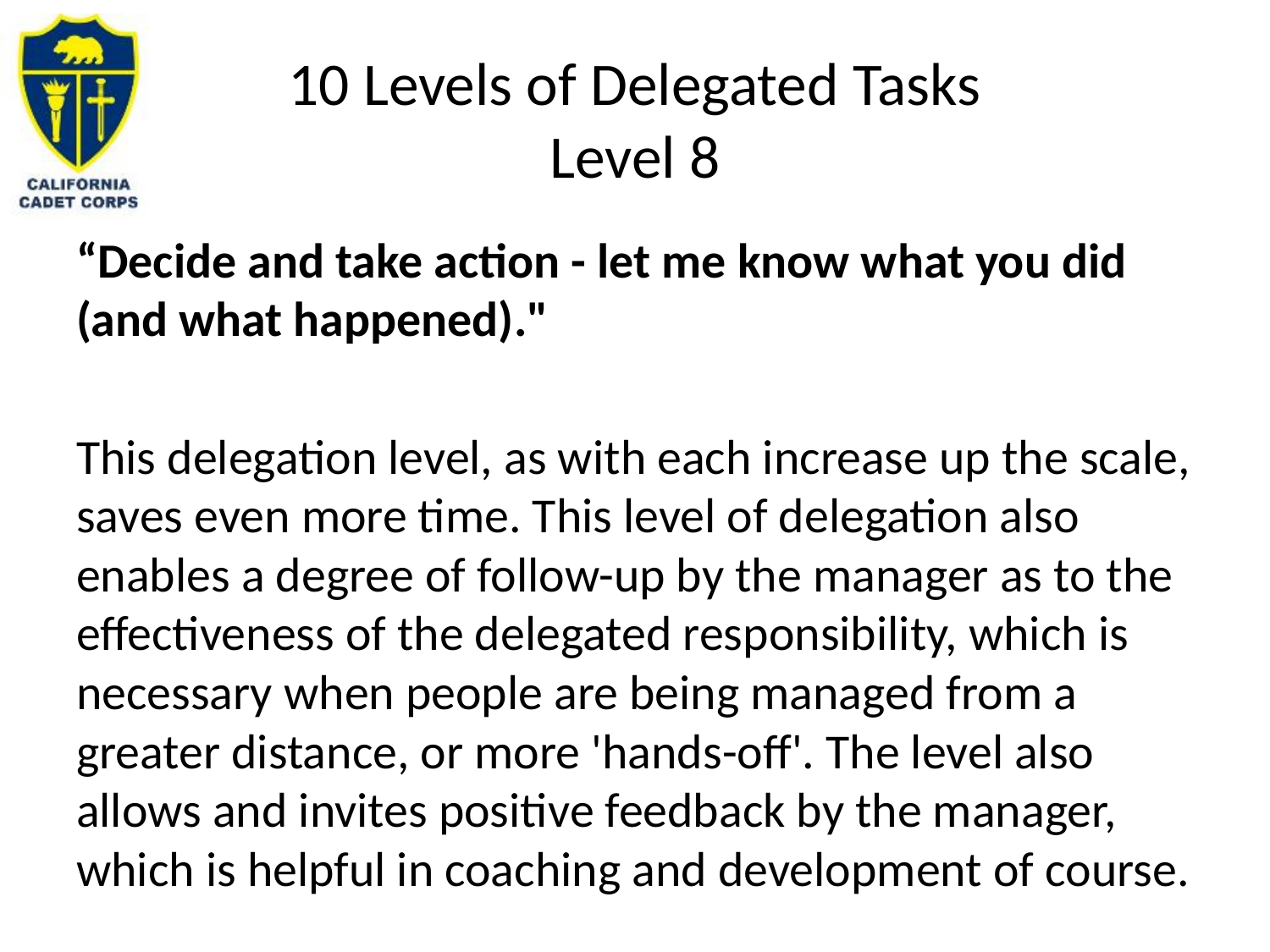

# 10 Levels of Delegated Tasks Level 8
“Decide and take action - let me know what you did (and what happened)."

This delegation level, as with each increase up the scale, saves even more time. This level of delegation also enables a degree of follow-up by the manager as to the effectiveness of the delegated responsibility, which is necessary when people are being managed from a greater distance, or more 'hands-off'. The level also allows and invites positive feedback by the manager, which is helpful in coaching and development of course.